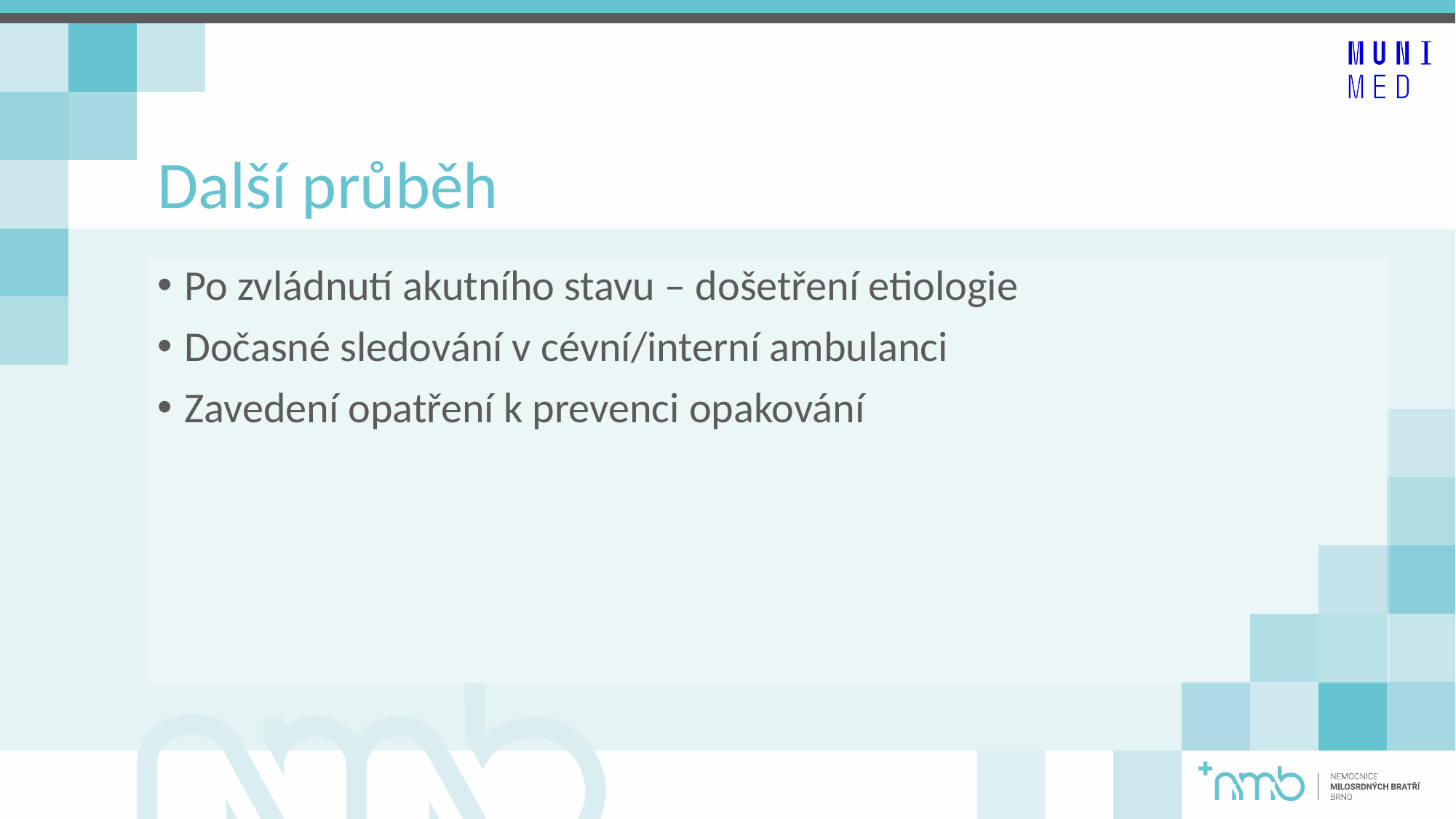

# Další průběh
Po zvládnutí akutního stavu – došetření etiologie
Dočasné sledování v cévní/interní ambulanci
Zavedení opatření k prevenci opakování